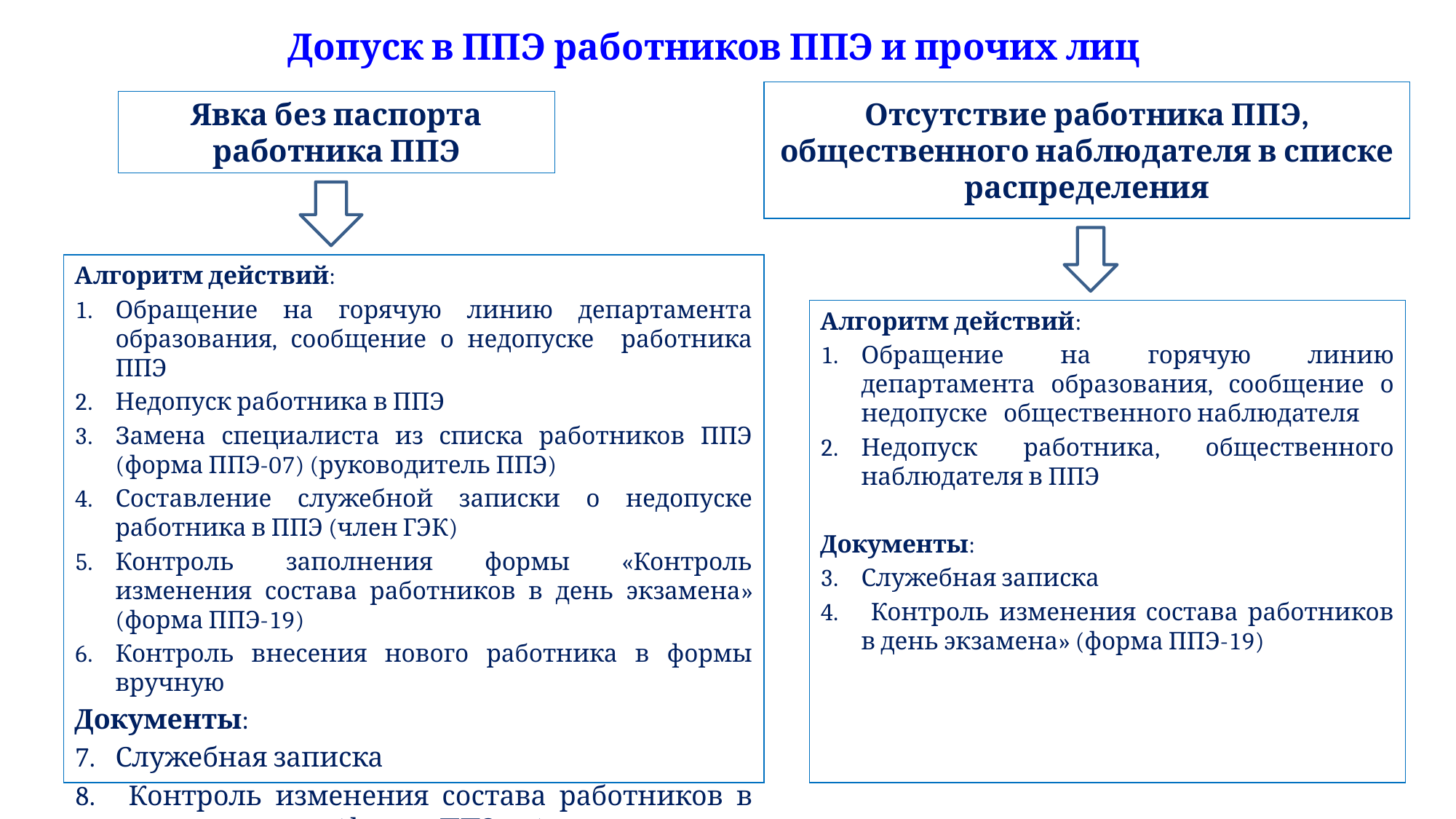

Допуск в ППЭ работников ППЭ и прочих лиц
Отсутствие работника ППЭ, общественного наблюдателя в списке распределения
# Явка без паспорта работника ППЭ

Алгоритм действий:
Обращение на горячую линию департамента образования, сообщение о недопуске  работника ППЭ
Недопуск работника в ППЭ
Замена специалиста из списка работников ППЭ (форма ППЭ-07) (руководитель ППЭ)
Составление служебной записки о недопуске работника в ППЭ (член ГЭК)
Контроль заполнения формы «Контроль изменения состава работников в день экзамена» (форма ППЭ-19)
Контроль внесения нового работника в формы вручную
Документы:
Служебная записка
 Контроль изменения состава работников в день экзамена» (форма ППЭ-19)

Алгоритм действий:
Обращение на горячую линию департамента образования, сообщение о недопуске   общественного наблюдателя
Недопуск работника, общественного наблюдателя в ППЭ

Документы:
Служебная записка
 Контроль изменения состава работников в день экзамена» (форма ППЭ-19)